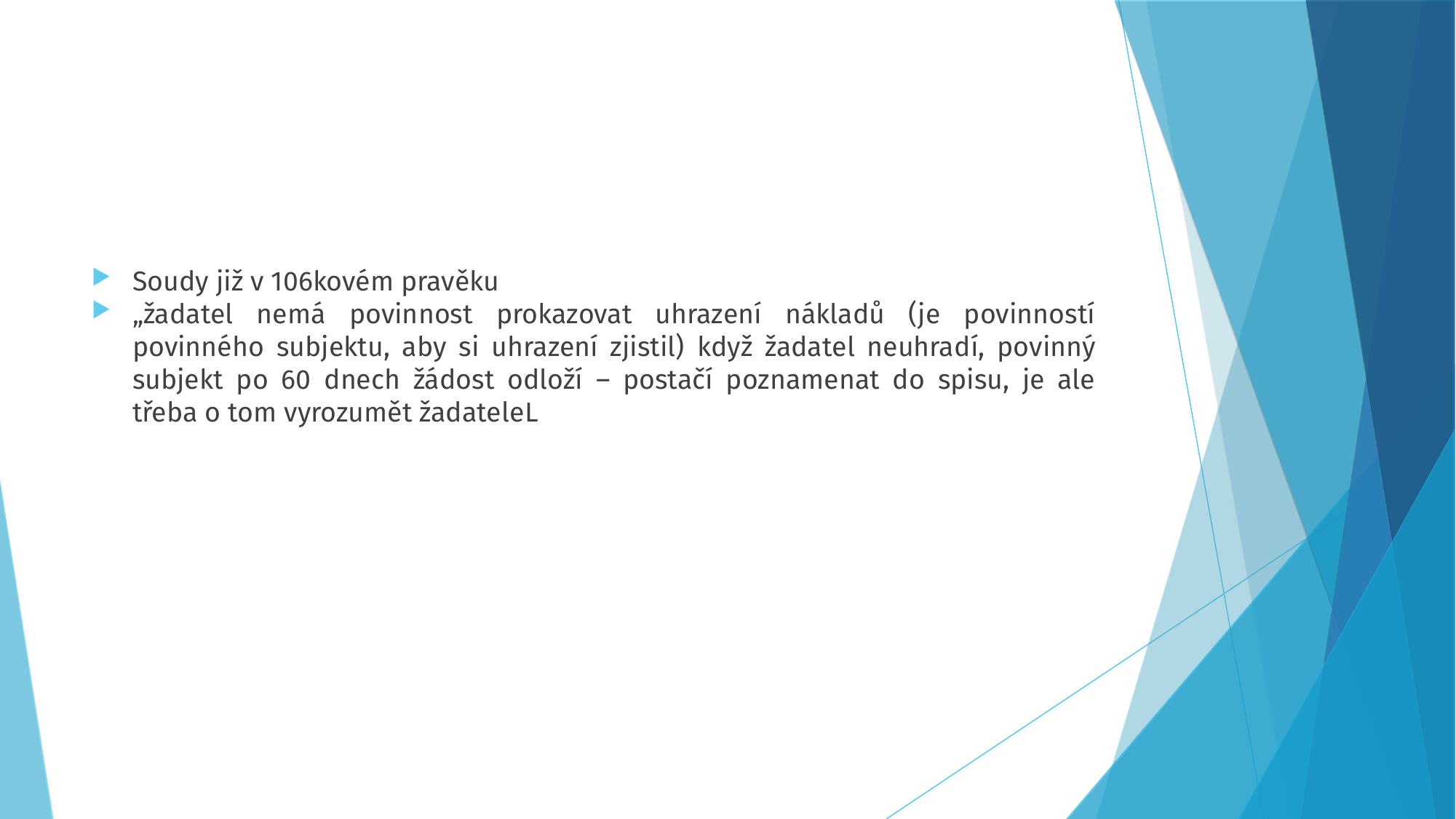

Soudy již v 106kovém pravěku
„žadatel nemá povinnost prokazovat uhrazení nákladů (je povinností povinného subjektu, aby si uhrazení zjistil) když žadatel neuhradí, povinný subjekt po 60 dnech žádost odloží – postačí poznamenat do spisu, je ale třeba o tom vyrozumět žadateleL